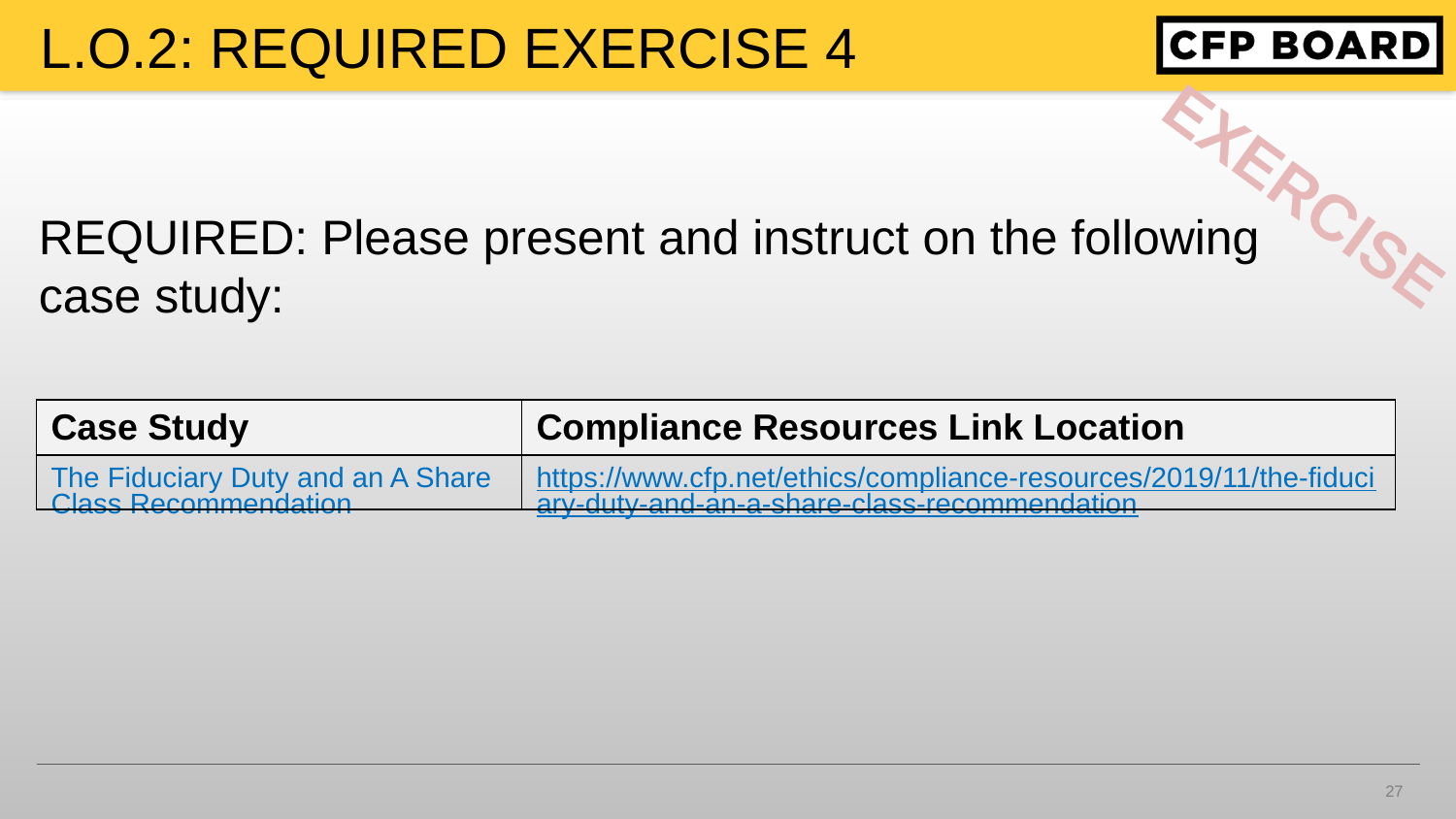

# l.o.2: REQUIRED EXERCISE 4

REQUIRED: Please present and instruct on the following case study:
| Case Study | Compliance Resources Link Location |
| --- | --- |
| The Fiduciary Duty and an A Share Class Recommendation | https://www.cfp.net/ethics/compliance-resources/2019/11/the-fiduciary-duty-and-an-a-share-class-recommendation |
27
4